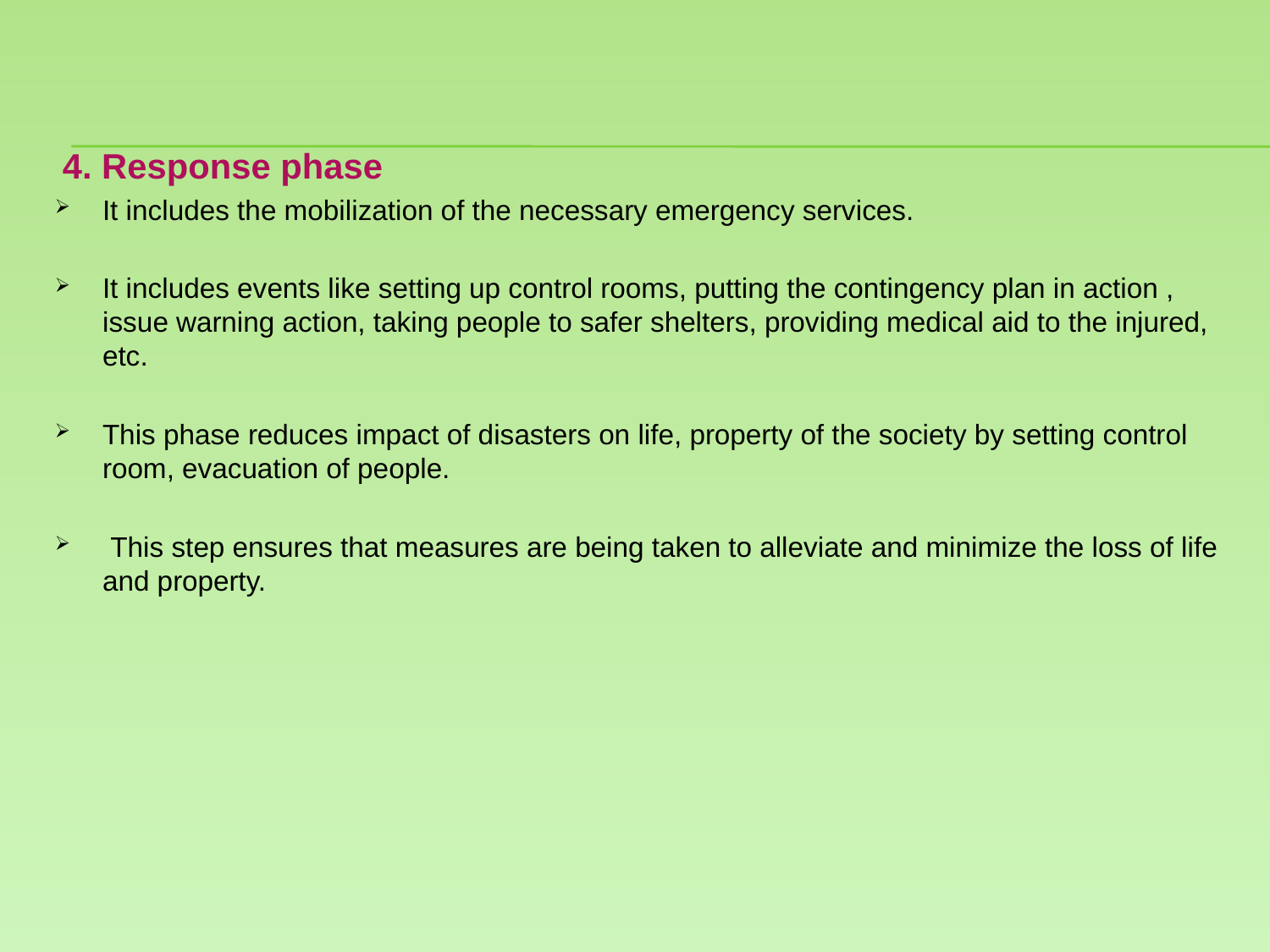

#
 4. Response phase
It includes the mobilization of the necessary emergency services.

It includes events like setting up control rooms, putting the contingency plan in action , issue warning action, taking people to safer shelters, providing medical aid to the injured, etc.

This phase reduces impact of disasters on life, property of the society by setting control room, evacuation of people.

 This step ensures that measures are being taken to alleviate and minimize the loss of life and property.